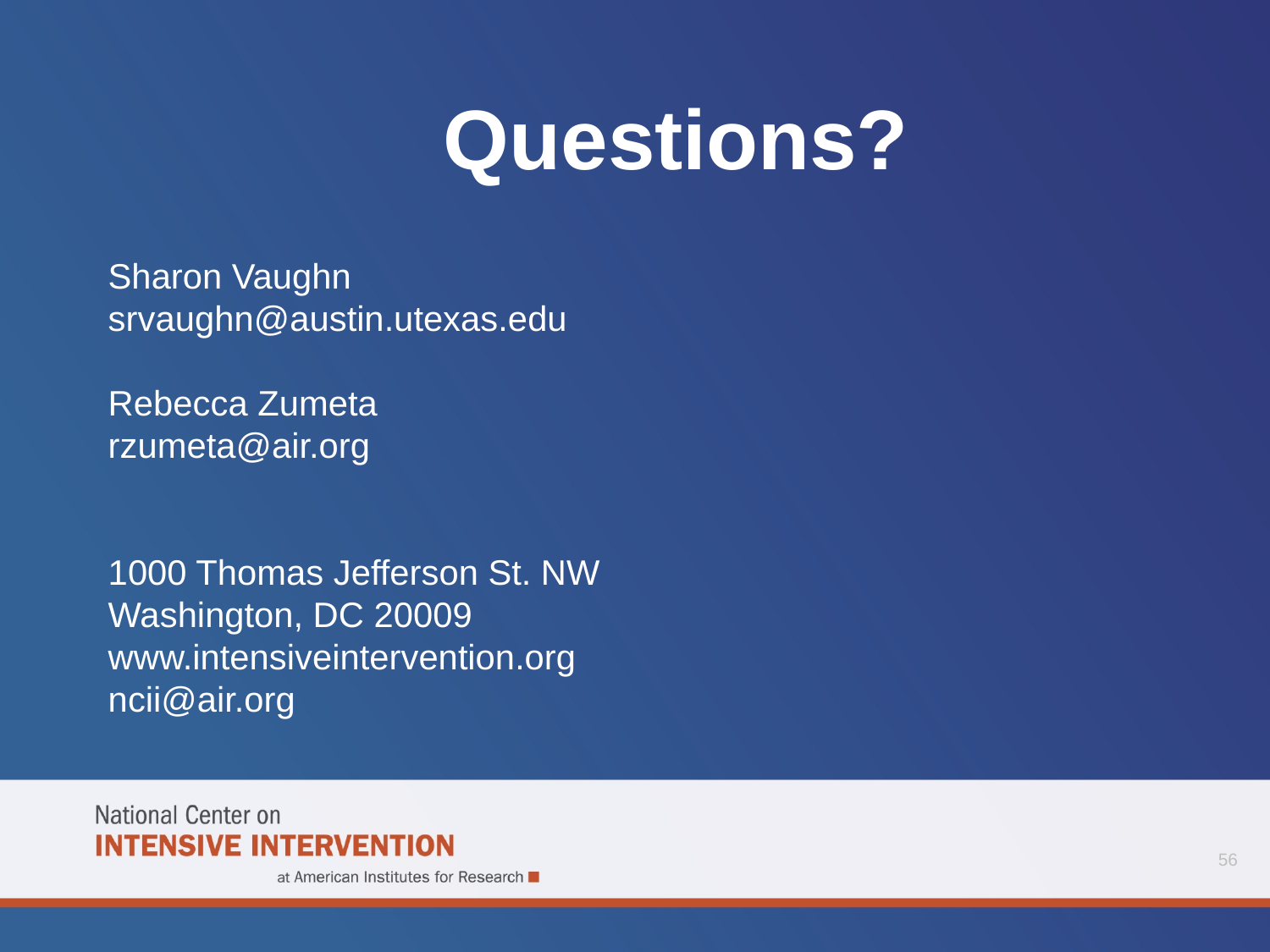

Questions?
Sharon Vaughn
srvaughn@austin.utexas.edu

Rebecca Zumeta
rzumeta@air.org

1000 Thomas Jefferson St. NW
Washington, DC 20009
www.intensiveintervention.org
ncii@air.org

56